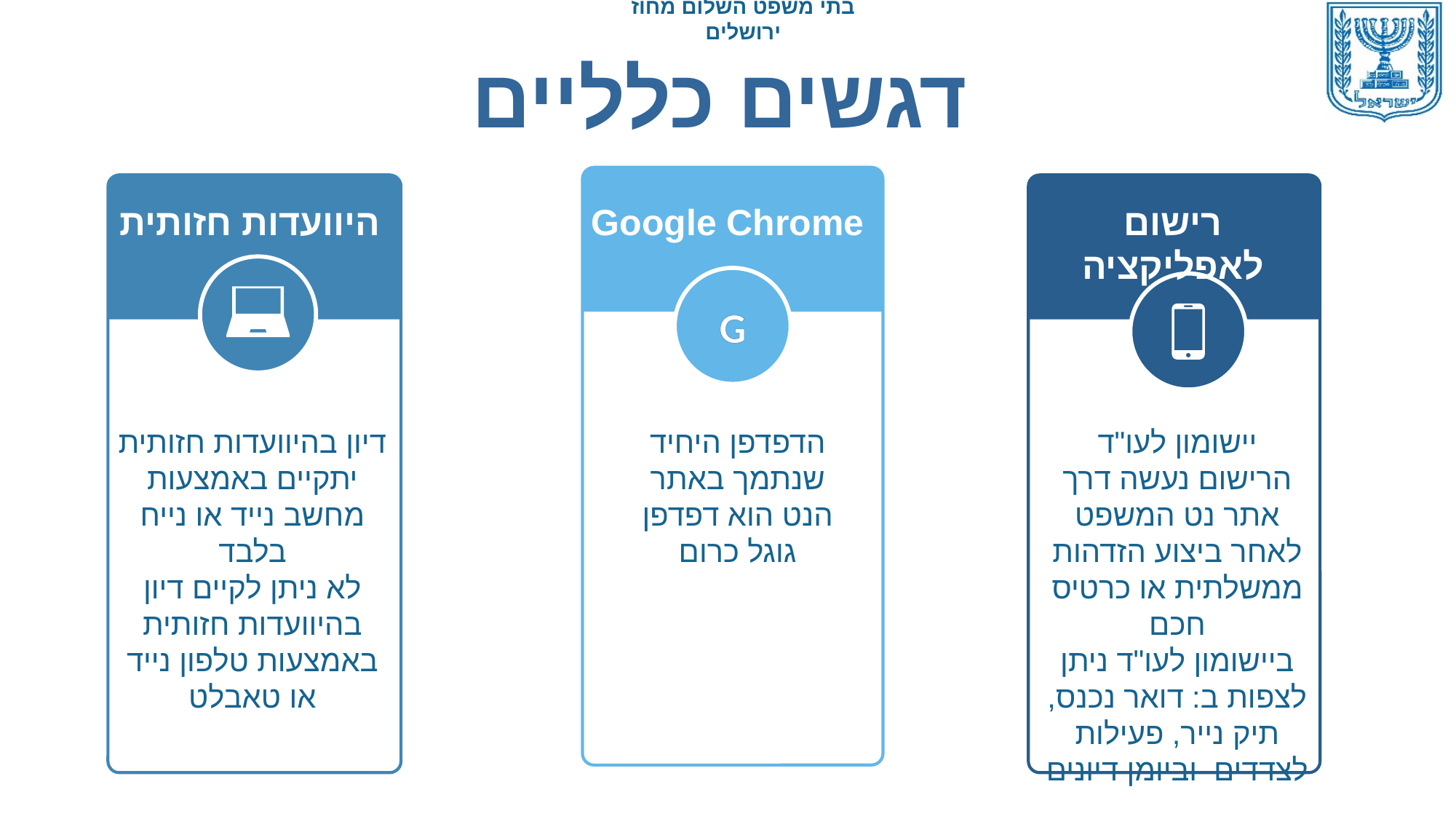

דגשים כלליים

היוועדות חזותית
Google Chrome
רישום לאפליקציה

G

יישומון לעו"ד
הרישום נעשה דרך אתר נט המשפט לאחר ביצוע הזדהות ממשלתית או כרטיס חכם
ביישומון לעו"ד ניתן לצפות ב: דואר נכנס, תיק נייר, פעילות לצדדים  וביומן דיונים
דיון בהיוועדות חזותית יתקיים באמצעות מחשב נייד או נייח בלבד
לא ניתן לקיים דיון בהיוועדות חזותית באמצעות טלפון נייד או טאבלט

הדפדפן היחיד שנתמך באתר הנט הוא דפדפן גוגל כרום